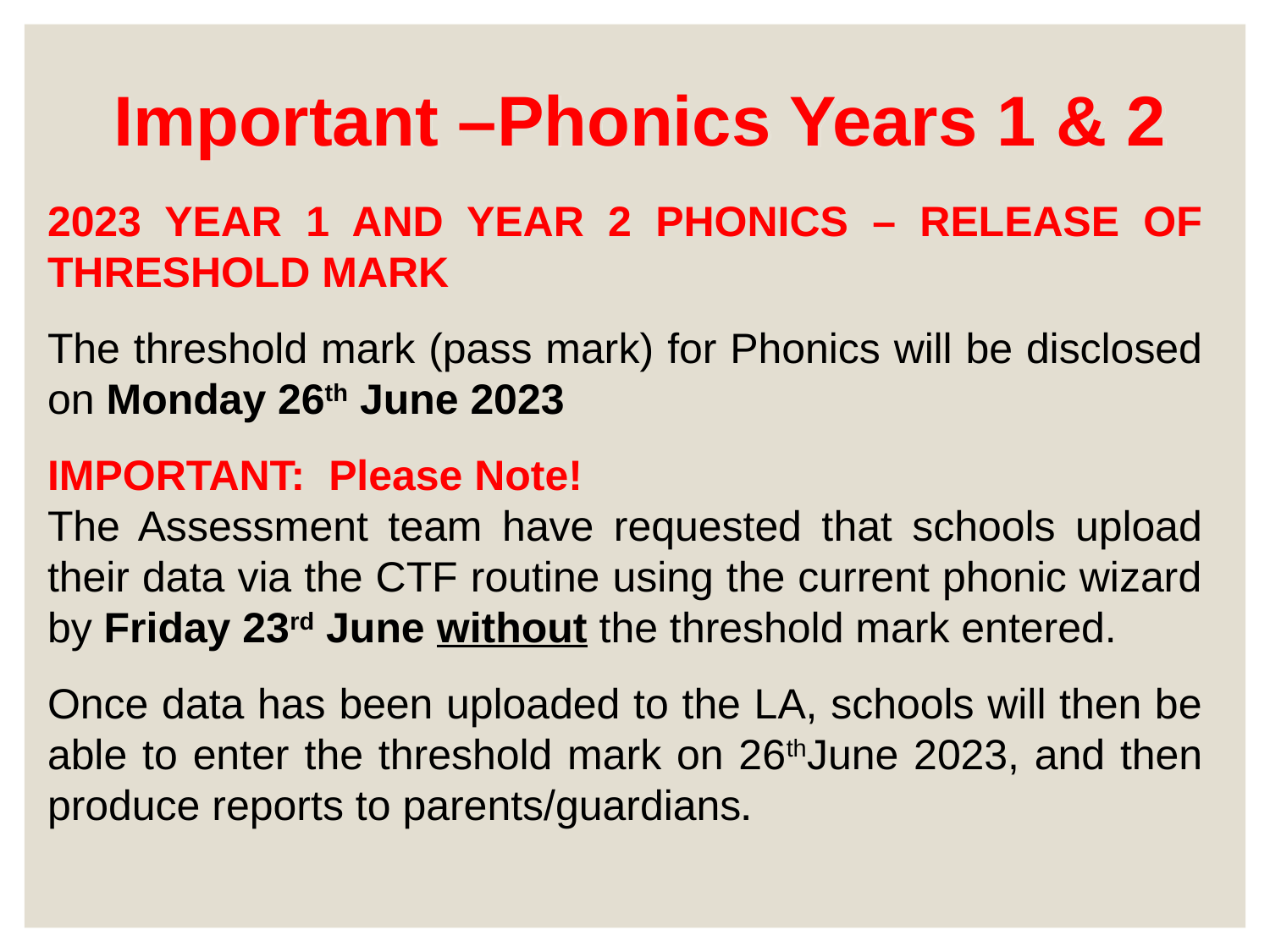

Important –Phonics Years 1 & 2
2023 YEAR 1 AND YEAR 2 PHONICS – RELEASE OF THRESHOLD MARK

The threshold mark (pass mark) for Phonics will be disclosed on Monday 26th June 2023

IMPORTANT:  Please Note!
The Assessment team have requested that schools upload their data via the CTF routine using the current phonic wizard by Friday 23rd June without the threshold mark entered.

Once data has been uploaded to the LA, schools will then be able to enter the threshold mark on 26thJune 2023, and then produce reports to parents/guardians.